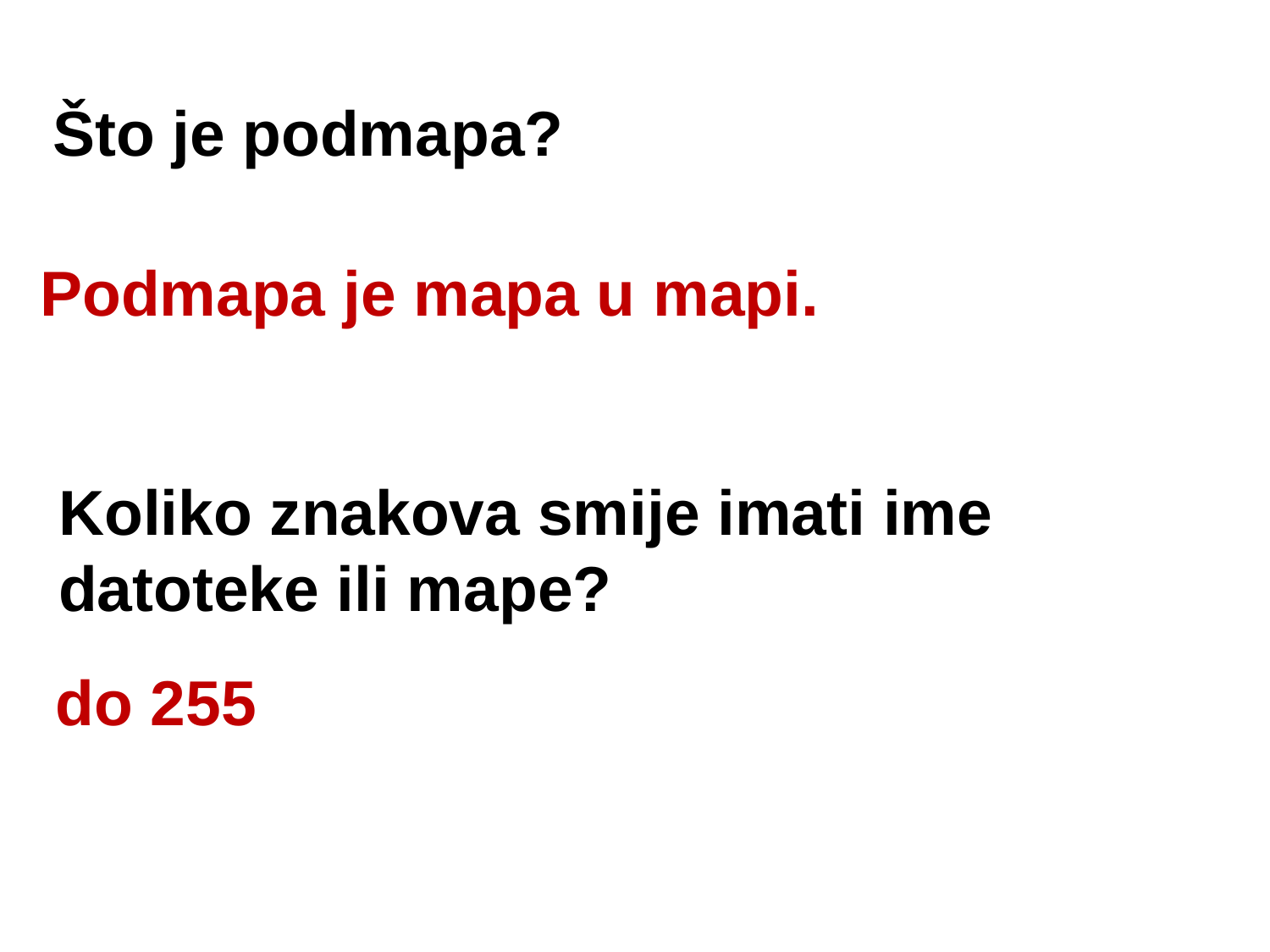

Što je podmapa?
Podmapa je mapa u mapi.
Koliko znakova smije imati ime
datoteke ili mape?
do 255